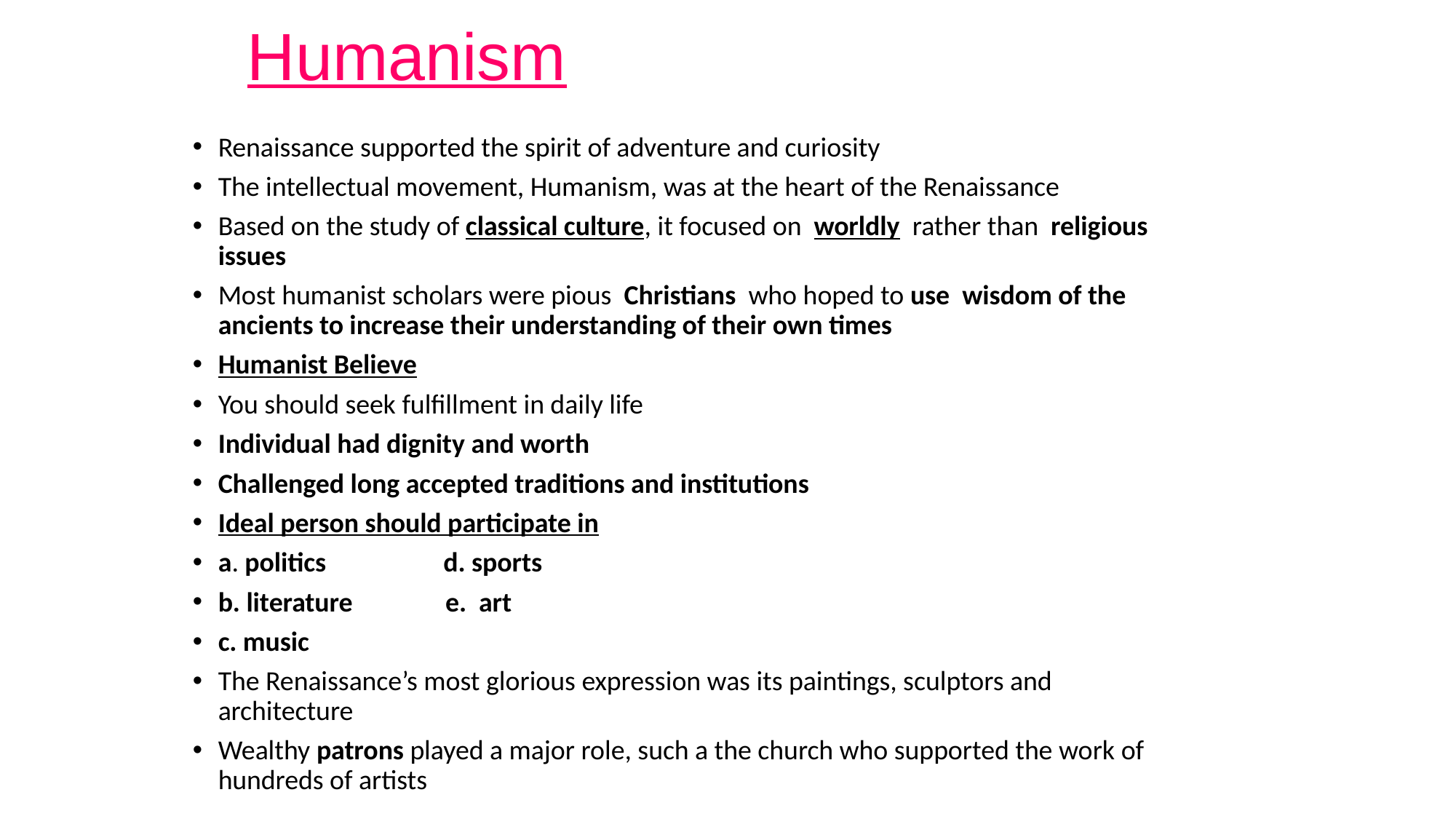

# Humanism
Renaissance supported the spirit of adventure and curiosity
The intellectual movement, Humanism, was at the heart of the Renaissance
Based on the study of classical culture, it focused on  worldly  rather than  religious issues
Most humanist scholars were pious  Christians  who hoped to use  wisdom of the ancients to increase their understanding of their own times
Humanist Believe
You should seek fulfillment in daily life
Individual had dignity and worth
Challenged long accepted traditions and institutions
Ideal person should participate in
a. politics                   d. sports
b. literature               e.  art
c. music
The Renaissance’s most glorious expression was its paintings, sculptors and architecture
Wealthy patrons played a major role, such a the church who supported the work of hundreds of artists